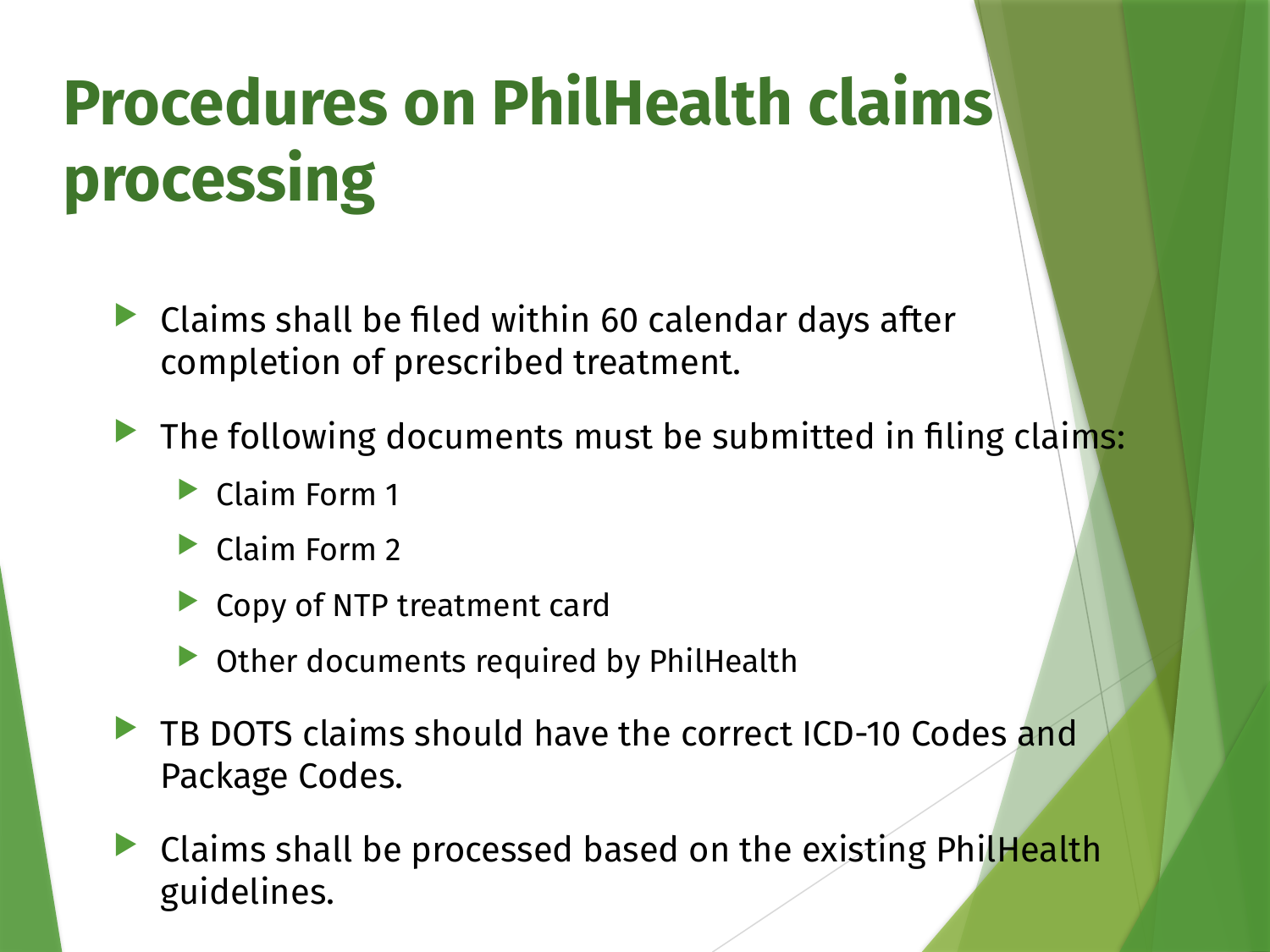

# Procedures on PhilHealth claims processing
Claims shall be filed within 60 calendar days after completion of prescribed treatment.
The following documents must be submitted in filing claims:
Claim Form 1
Claim Form 2
Copy of NTP treatment card
Other documents required by PhilHealth
TB DOTS claims should have the correct ICD-10 Codes and Package Codes.
Claims shall be processed based on the existing PhilHealth guidelines.